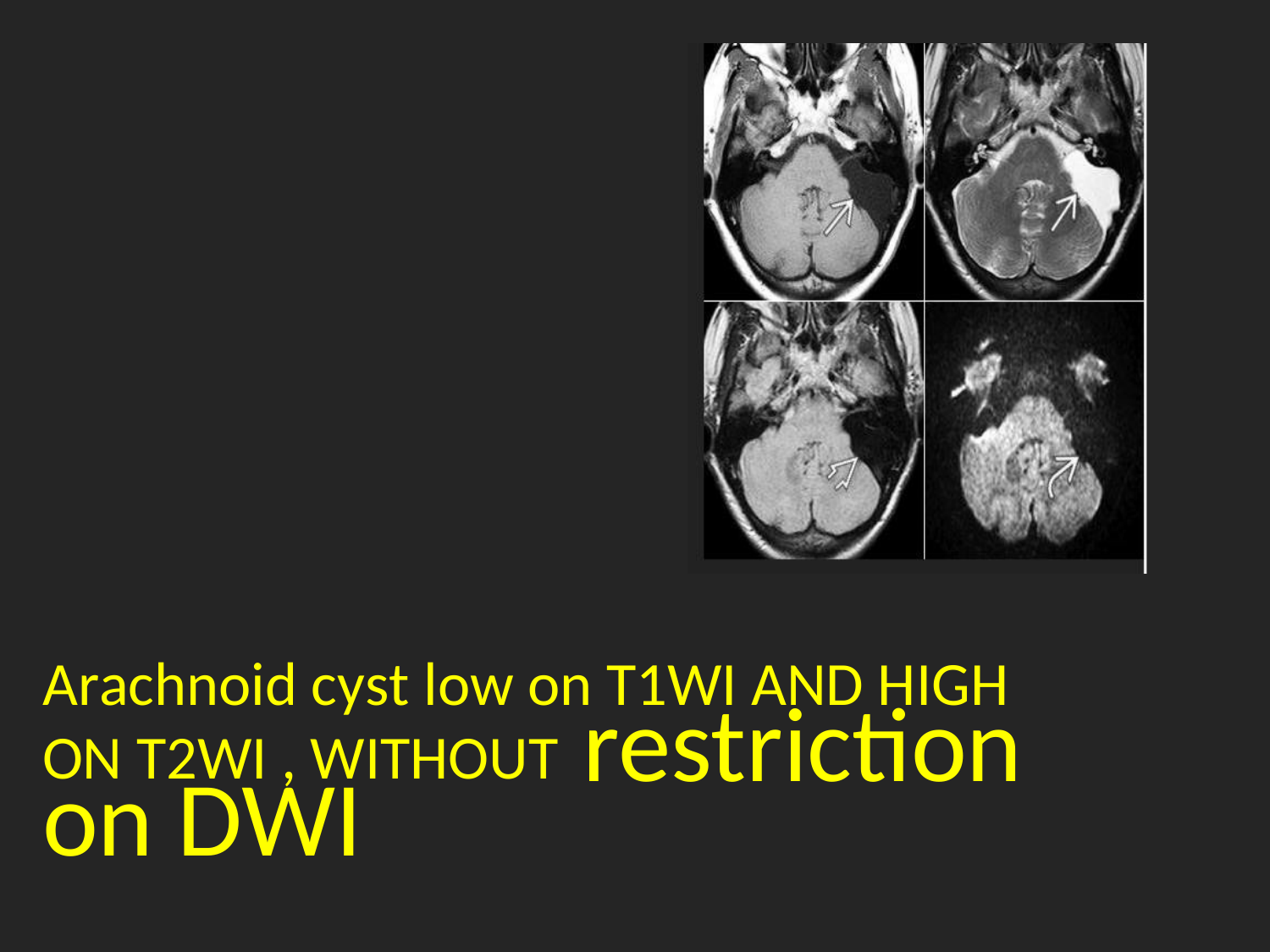

Arachnoid cyst low on T1WI AND HIGH ON T2WI , WITHOUT restriction on DWI